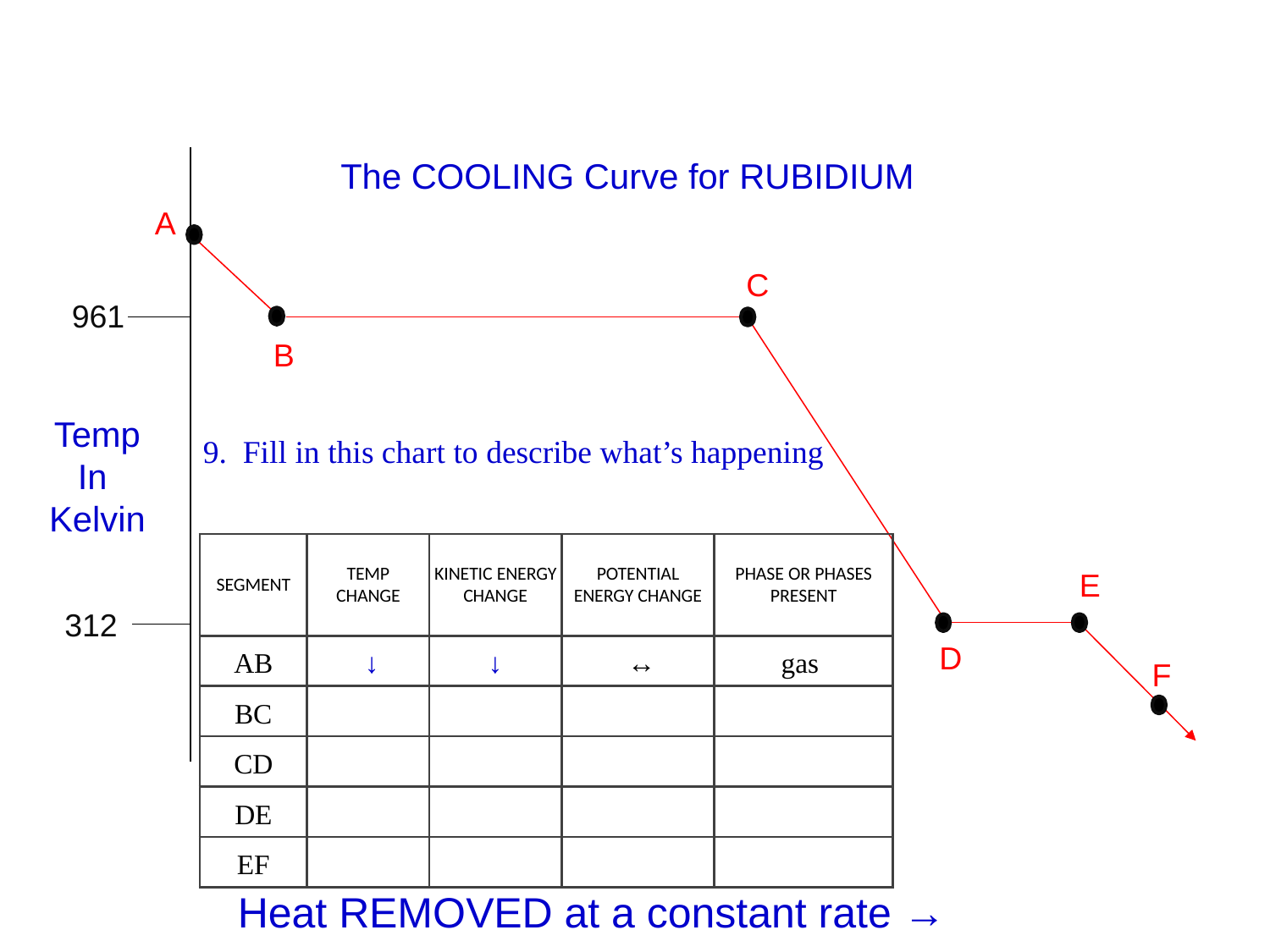

The COOLING Curve for RUBIDIUM
A

C
961

B
Temp
In
Kelvin
9.  Fill in this chart to describe what’s happening
| SEGMENT | TEMP CHANGE | KINETIC ENERGY CHANGE | POTENTIAL ENERGY CHANGE | PHASE OR PHASES PRESENT |
| --- | --- | --- | --- | --- |
| AB | ↓ | ↓ | ↔ | gas |
| BC |  |  |  |  |
| CD |  |  |  |  |
| DE |  |  |  |  |
| EF |  |  |  |  |
E
312

D
F

Heat REMOVED at a constant rate →